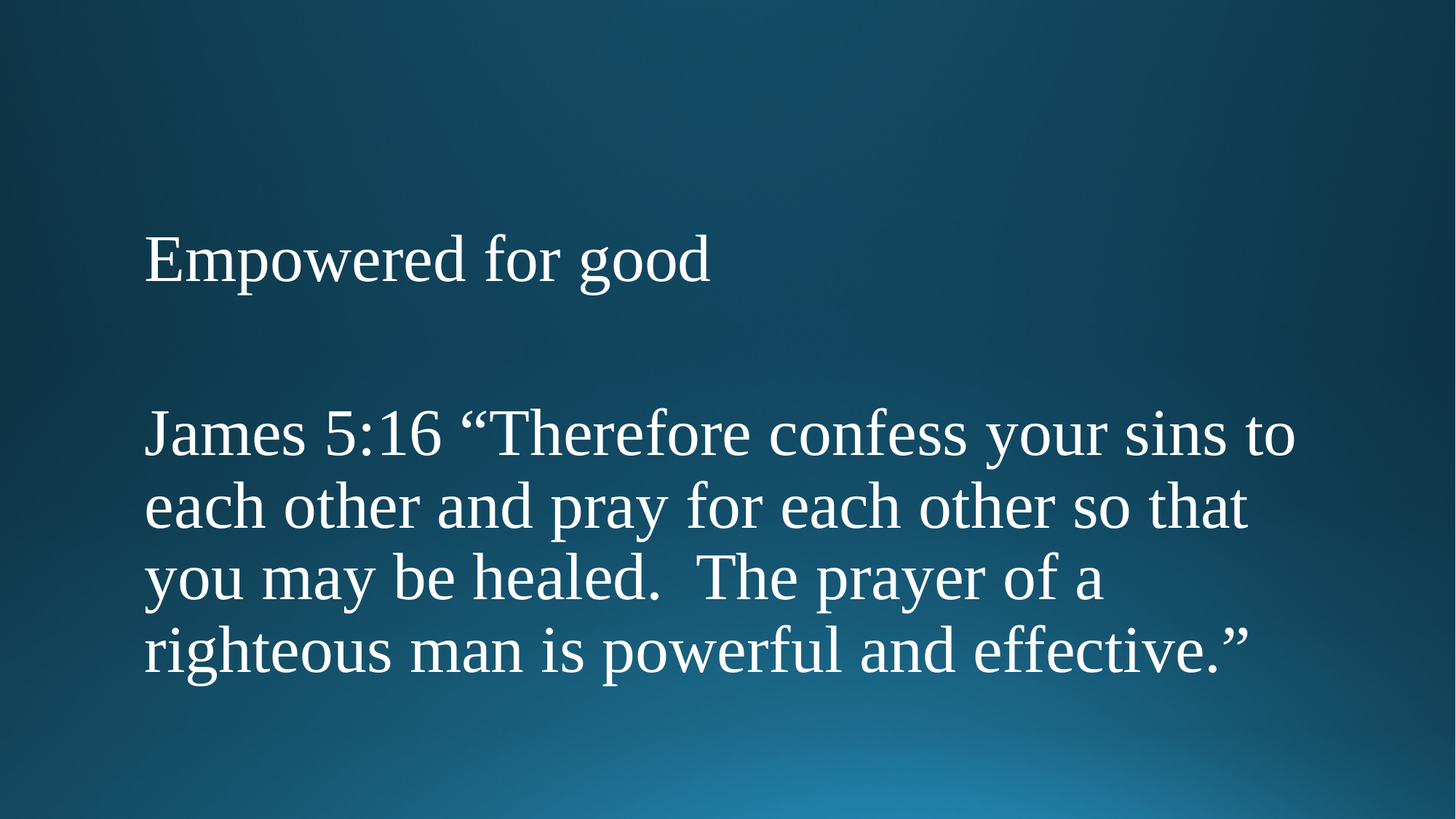

#
Empowered for good

James 5:16 “Therefore confess your sins to each other and pray for each other so that you may be healed.  The prayer of a righteous man is powerful and effective.”